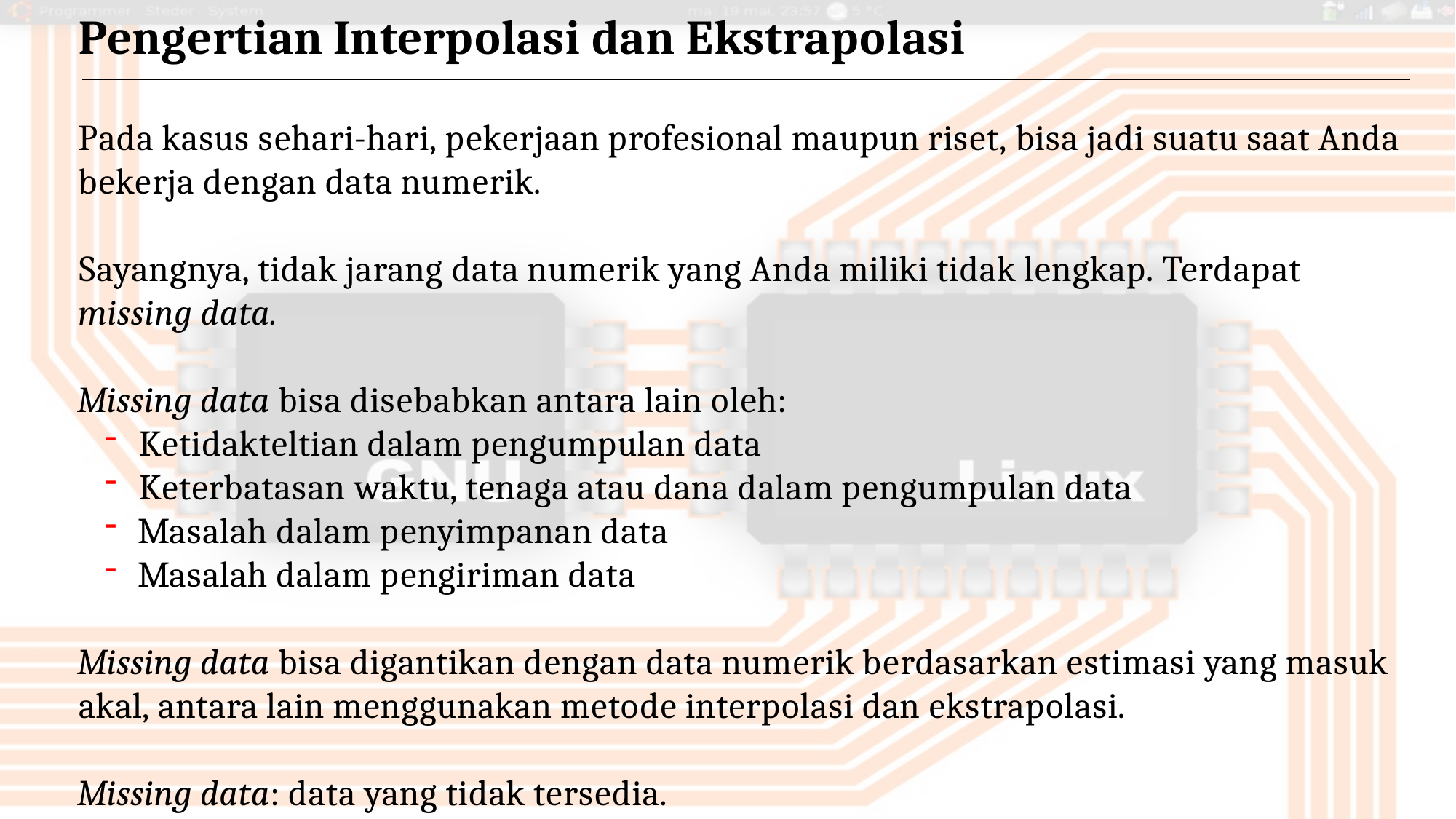

Pengertian Interpolasi dan Ekstrapolasi
Pada kasus sehari-hari, pekerjaan profesional maupun riset, bisa jadi suatu saat Anda bekerja dengan data numerik.

Sayangnya, tidak jarang data numerik yang Anda miliki tidak lengkap. Terdapat missing data.

Missing data bisa disebabkan antara lain oleh:
Ketidakteltian dalam pengumpulan data
Keterbatasan waktu, tenaga atau dana dalam pengumpulan data
Masalah dalam penyimpanan data
Masalah dalam pengiriman data

Missing data bisa digantikan dengan data numerik berdasarkan estimasi yang masuk akal, antara lain menggunakan metode interpolasi dan ekstrapolasi.

Missing data: data yang tidak tersedia.